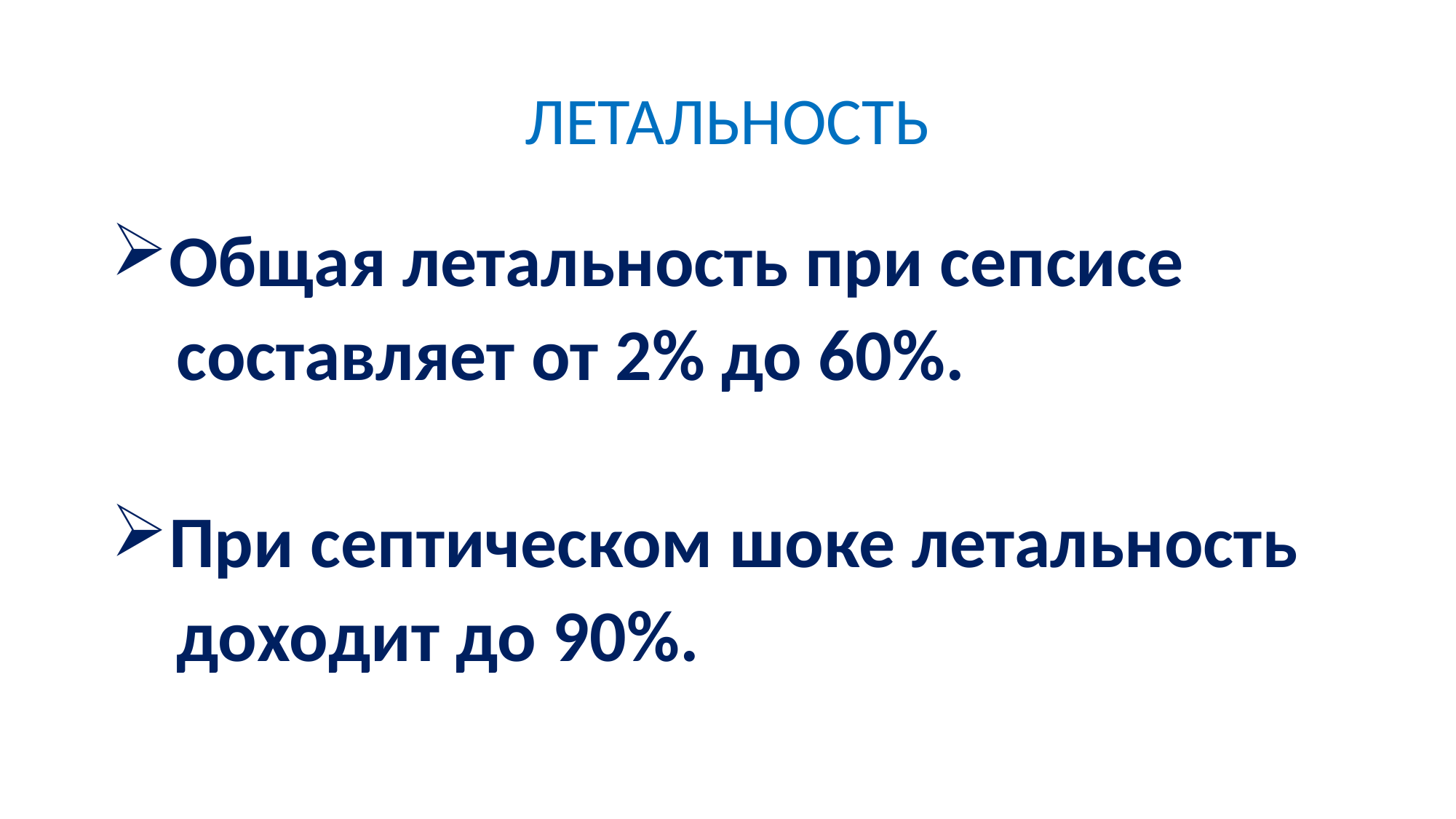

# ЛЕТАЛЬНОСТЬ
Общая летальность при сепсисе
    составляет от 2% до 60%.

При септическом шоке летальность
    доходит до 90%.